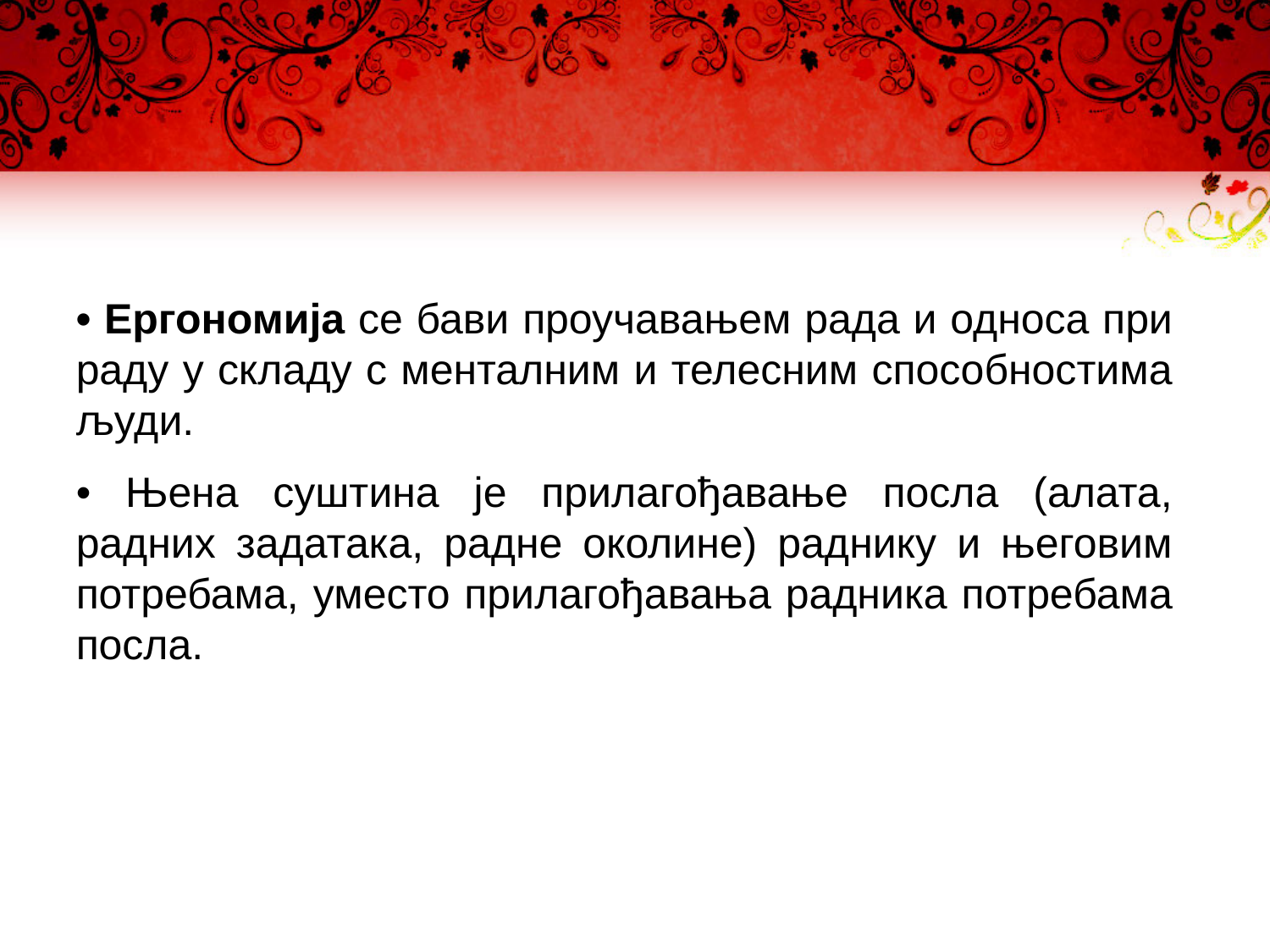

• Ергономија се бави проучавањем рада и односа при раду у складу с менталним и телесним способностима људи.
• Њена суштина је прилагођавање посла (алата, радних задатака, радне околине) раднику и његовим потребама, уместо прилагођавања радника потребама посла.